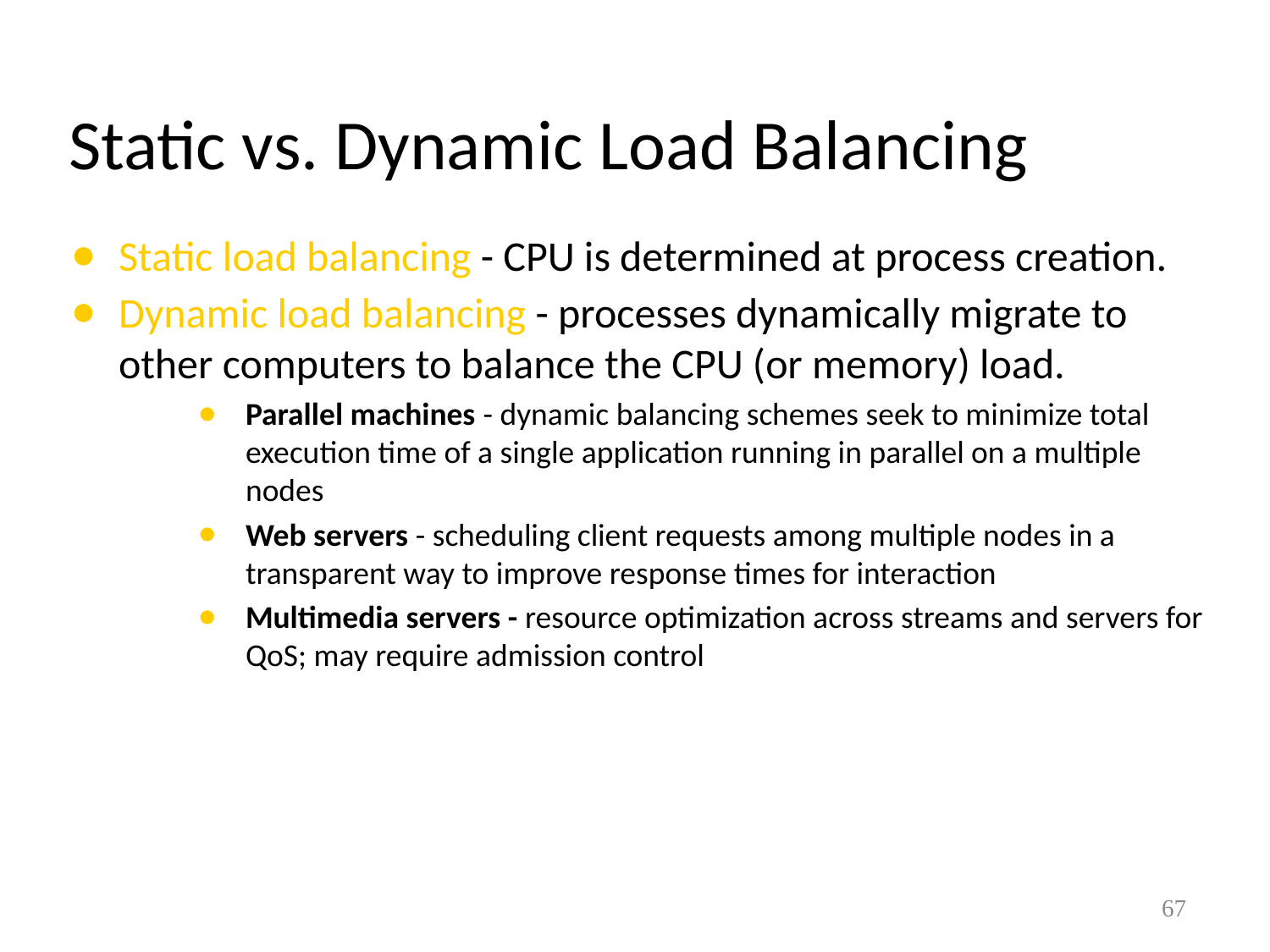

# Static vs. Dynamic Load Balancing
Static load balancing - CPU is determined at process creation.
Dynamic load balancing - processes dynamically migrate to other computers to balance the CPU (or memory) load.
Parallel machines - dynamic balancing schemes seek to minimize total execution time of a single application running in parallel on a multiple nodes
Web servers - scheduling client requests among multiple nodes in a transparent way to improve response times for interaction
Multimedia servers - resource optimization across streams and servers for QoS; may require admission control
67